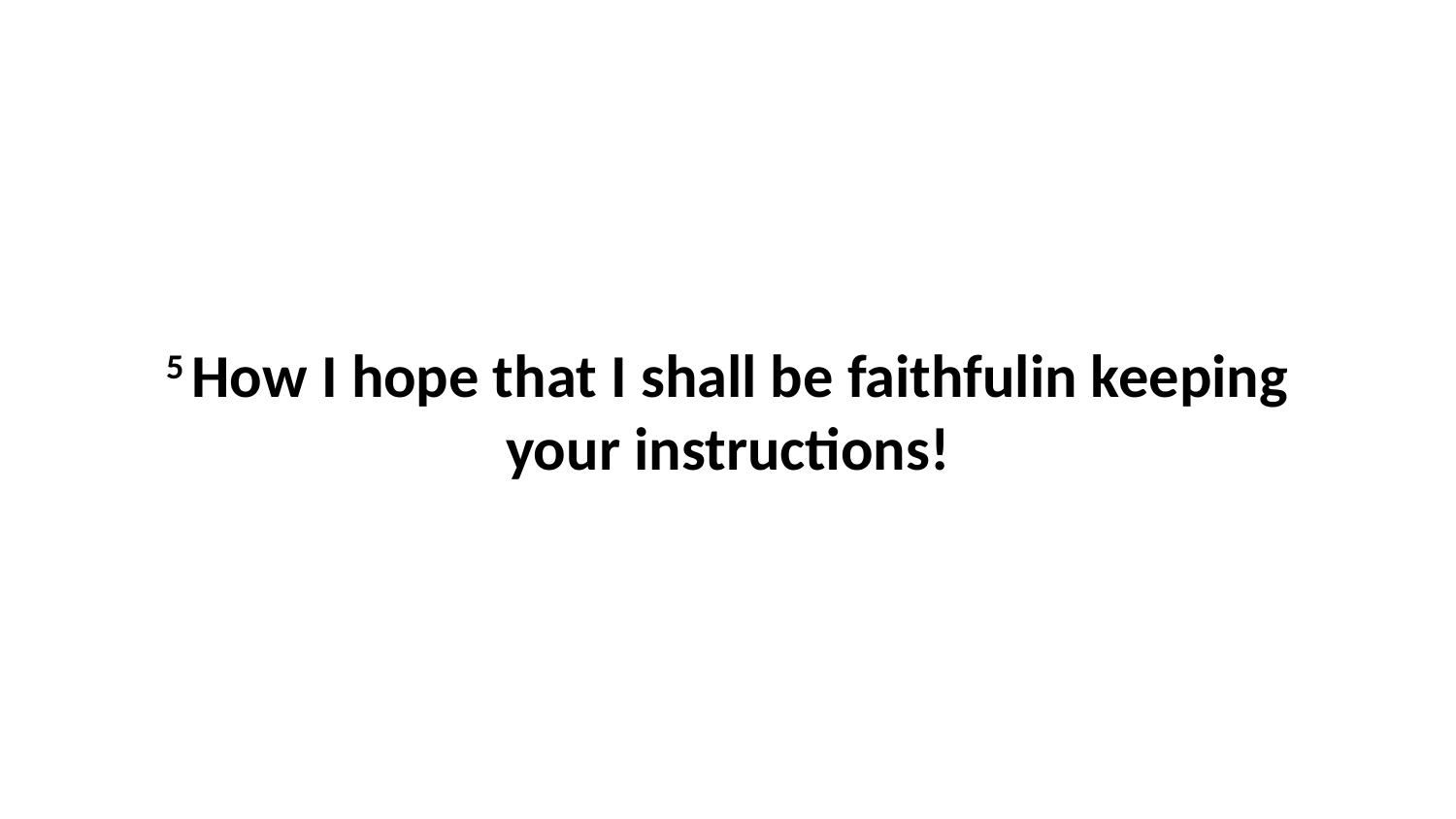

5 How I hope that I shall be faithfulin keeping your instructions!